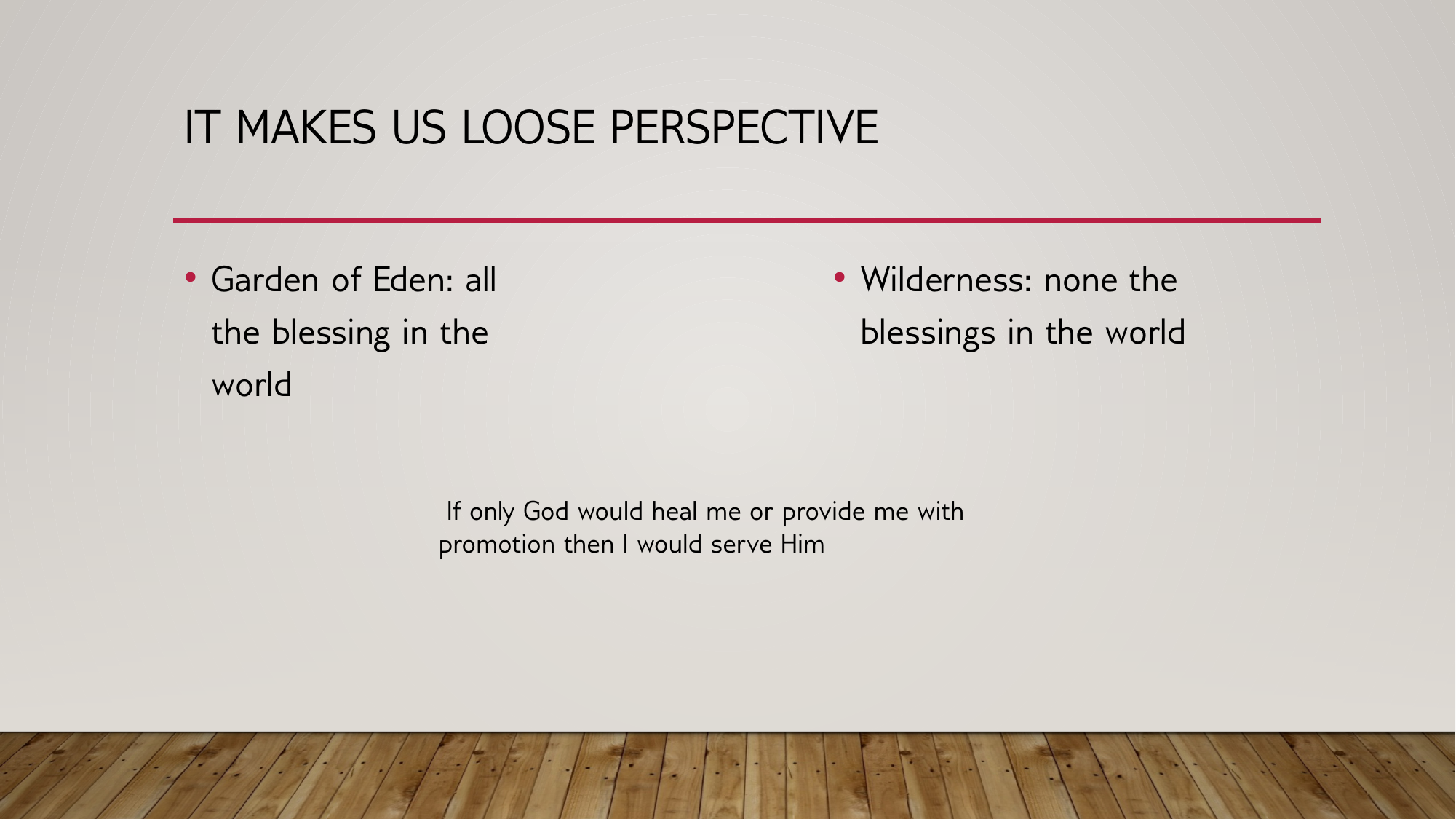

# It makes us loose perspective
Garden of Eden: all the blessing in the world
Wilderness: none the blessings in the world

 If only God would heal me or provide me with promotion then I would serve Him